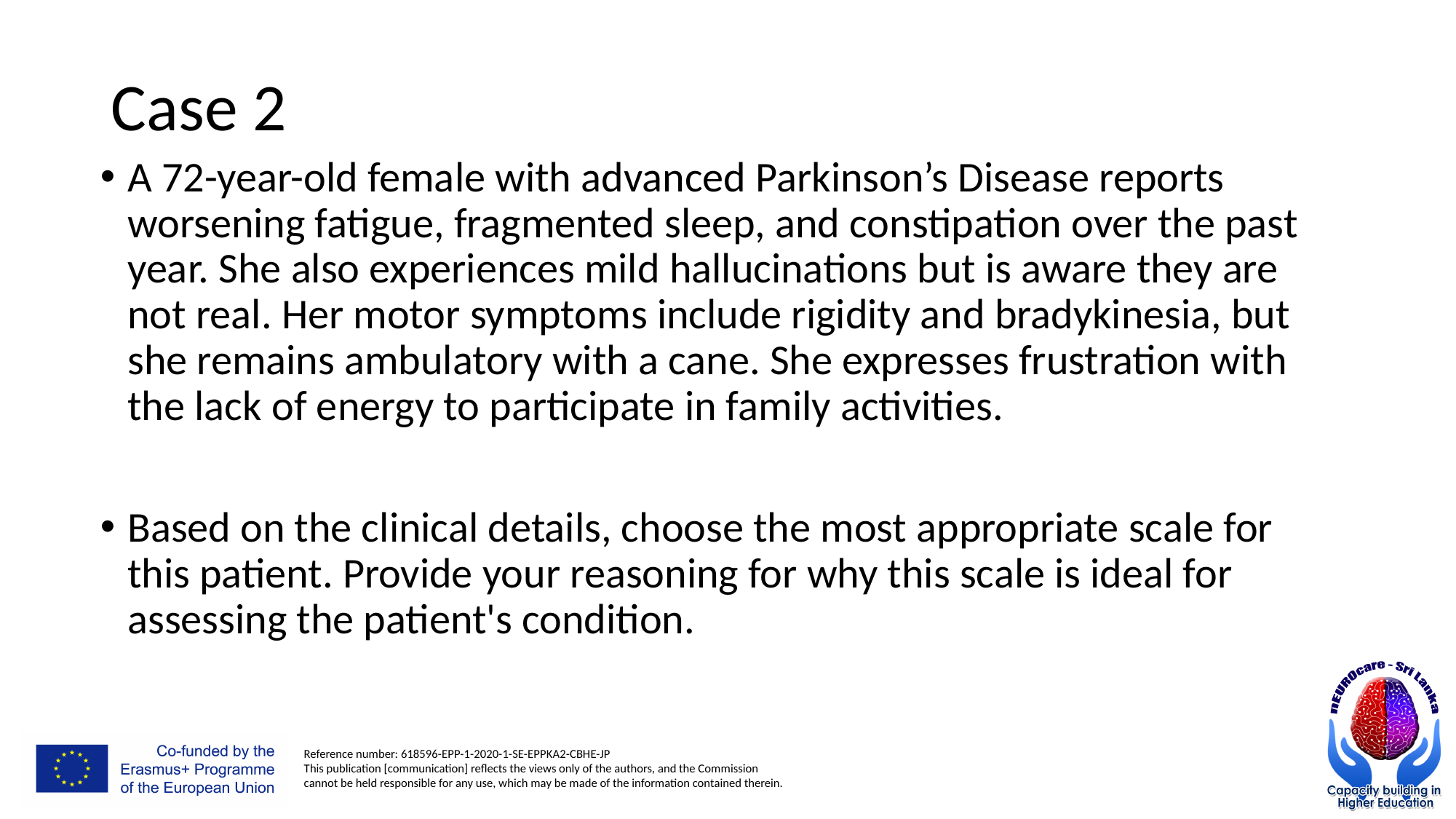

# Case 2
A 72-year-old female with advanced Parkinson’s Disease reports worsening fatigue, fragmented sleep, and constipation over the past year. She also experiences mild hallucinations but is aware they are not real. Her motor symptoms include rigidity and bradykinesia, but she remains ambulatory with a cane. She expresses frustration with the lack of energy to participate in family activities.

Based on the clinical details, choose the most appropriate scale for this patient. Provide your reasoning for why this scale is ideal for assessing the patient's condition.